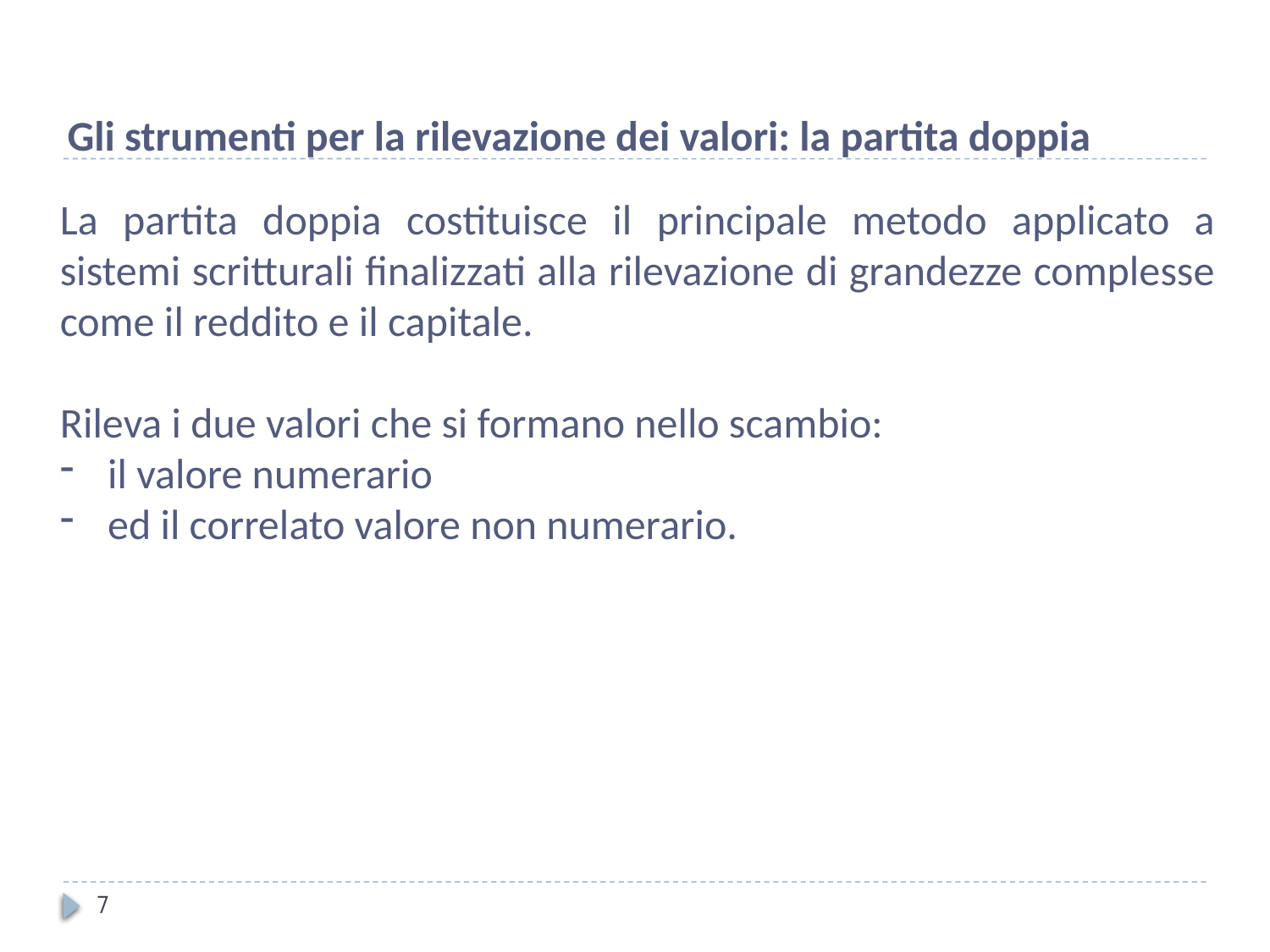

Gli strumenti per la rilevazione dei valori: la partita doppia
La partita doppia costituisce il principale metodo applicato a sistemi scritturali finalizzati alla rilevazione di grandezze complesse come il reddito e il capitale.

Rileva i due valori che si formano nello scambio:
il valore numerario
ed il correlato valore non numerario.

7